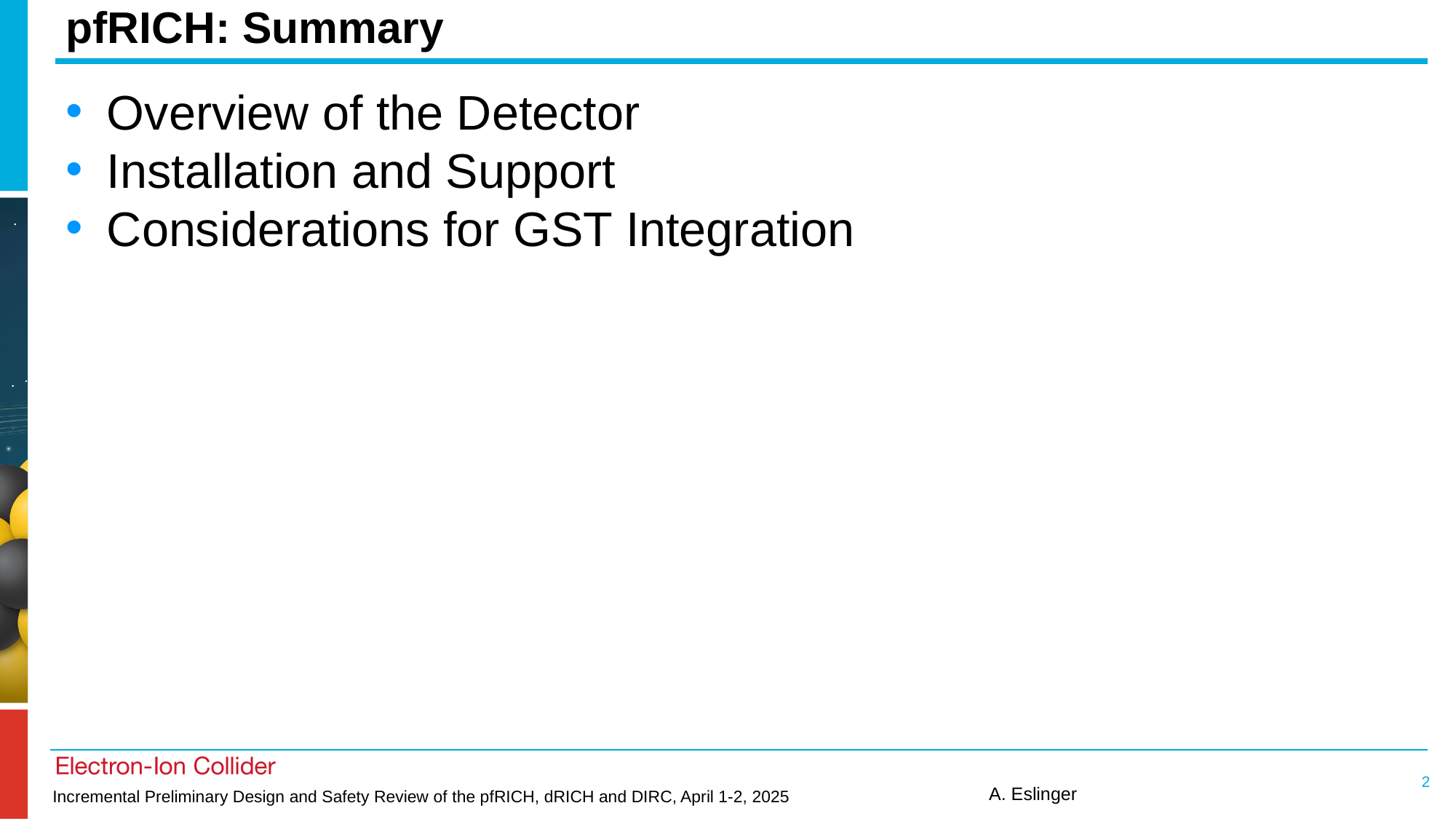

pfRICH: Summary
Overview of the Detector
Installation and Support
Considerations for GST Integration
2
A. Eslinger